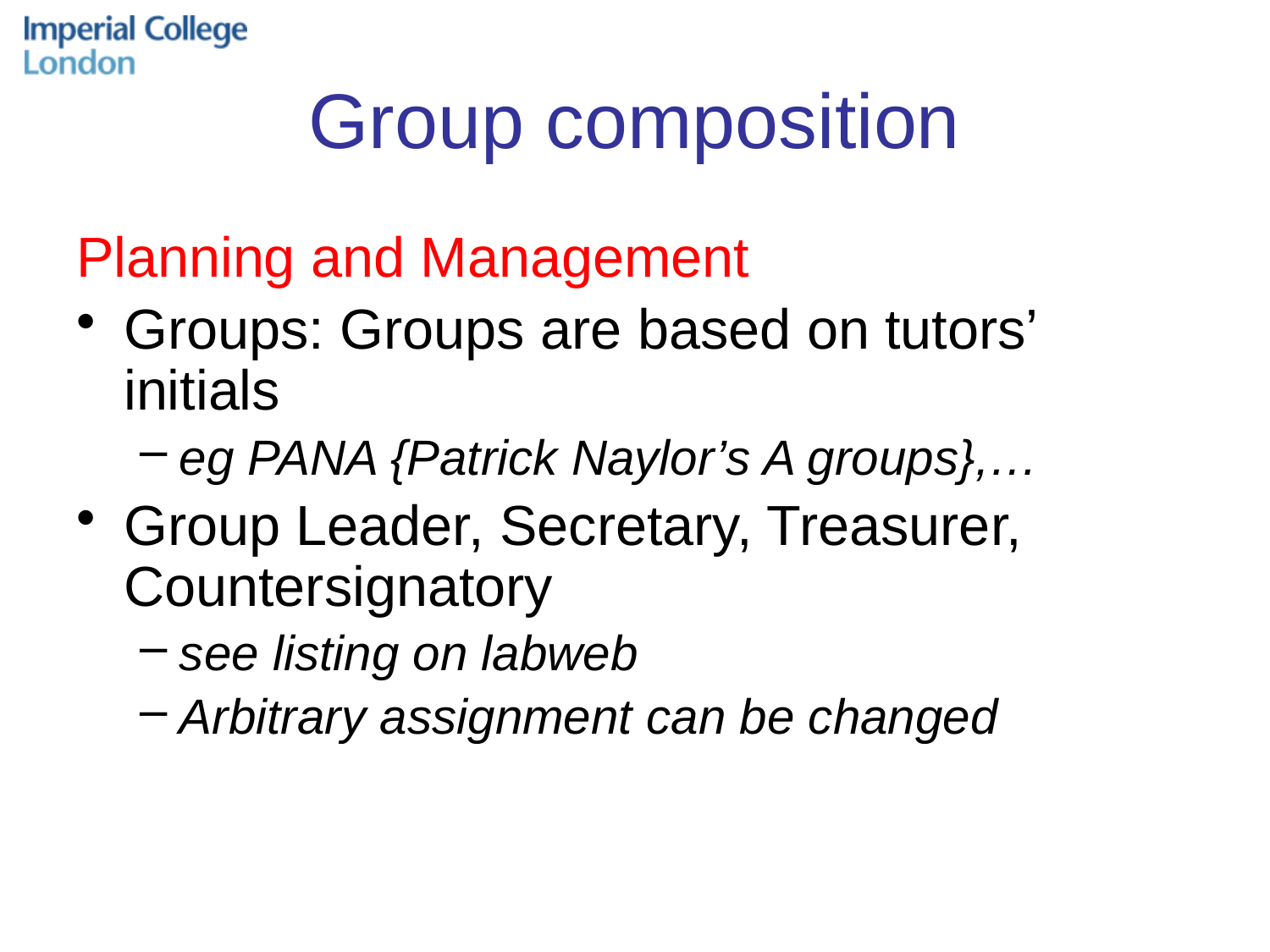

# Group composition
Planning and Management
Groups: Groups are based on tutors’ initials
eg PANA {Patrick Naylor’s A groups},…
Group Leader, Secretary, Treasurer, Countersignatory
see listing on labweb
Arbitrary assignment can be changed